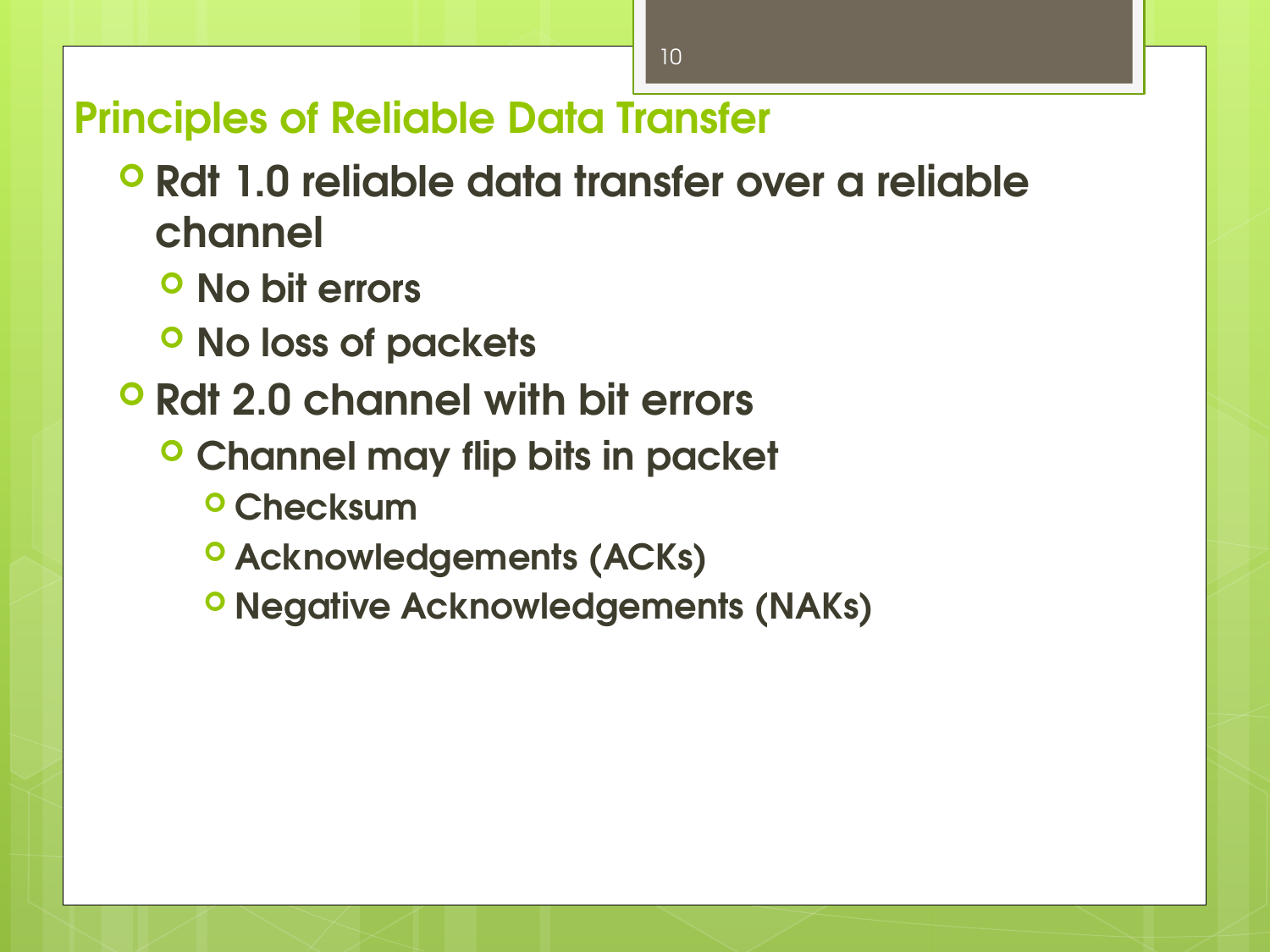

10
# Principles of Reliable Data Transfer
Rdt 1.0 reliable data transfer over a reliable channel
No bit errors
No loss of packets
Rdt 2.0 channel with bit errors
Channel may flip bits in packet
Checksum
Acknowledgements (ACKs)
Negative Acknowledgements (NAKs)